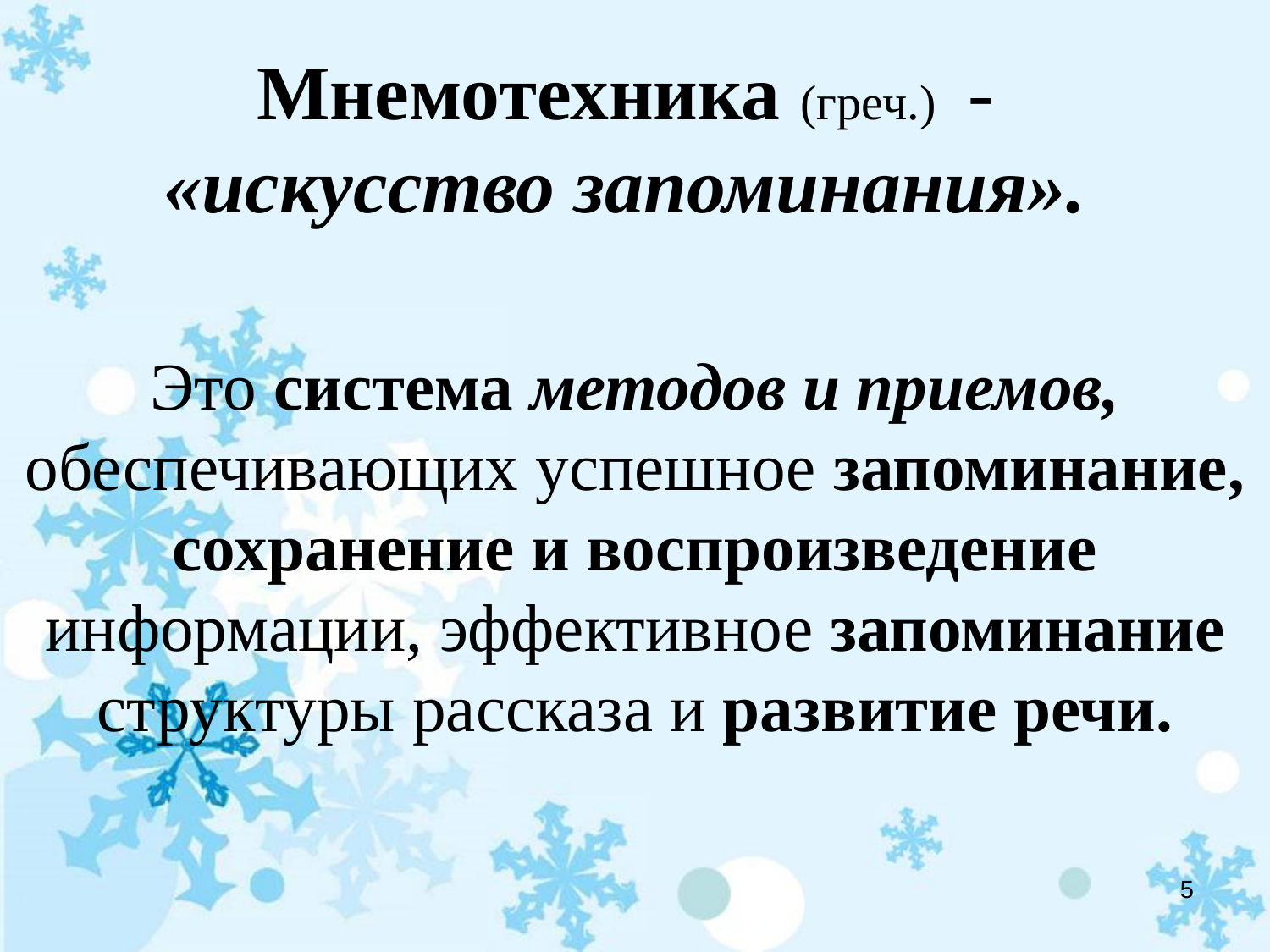

# Мнемотехника (греч.)  - «искусство запоминания». Это система методов и приемов, обеспечивающих успешное запоминание, сохранение и воспроизведение информации, эффективное запоминание структуры рассказа и развитие речи.

5